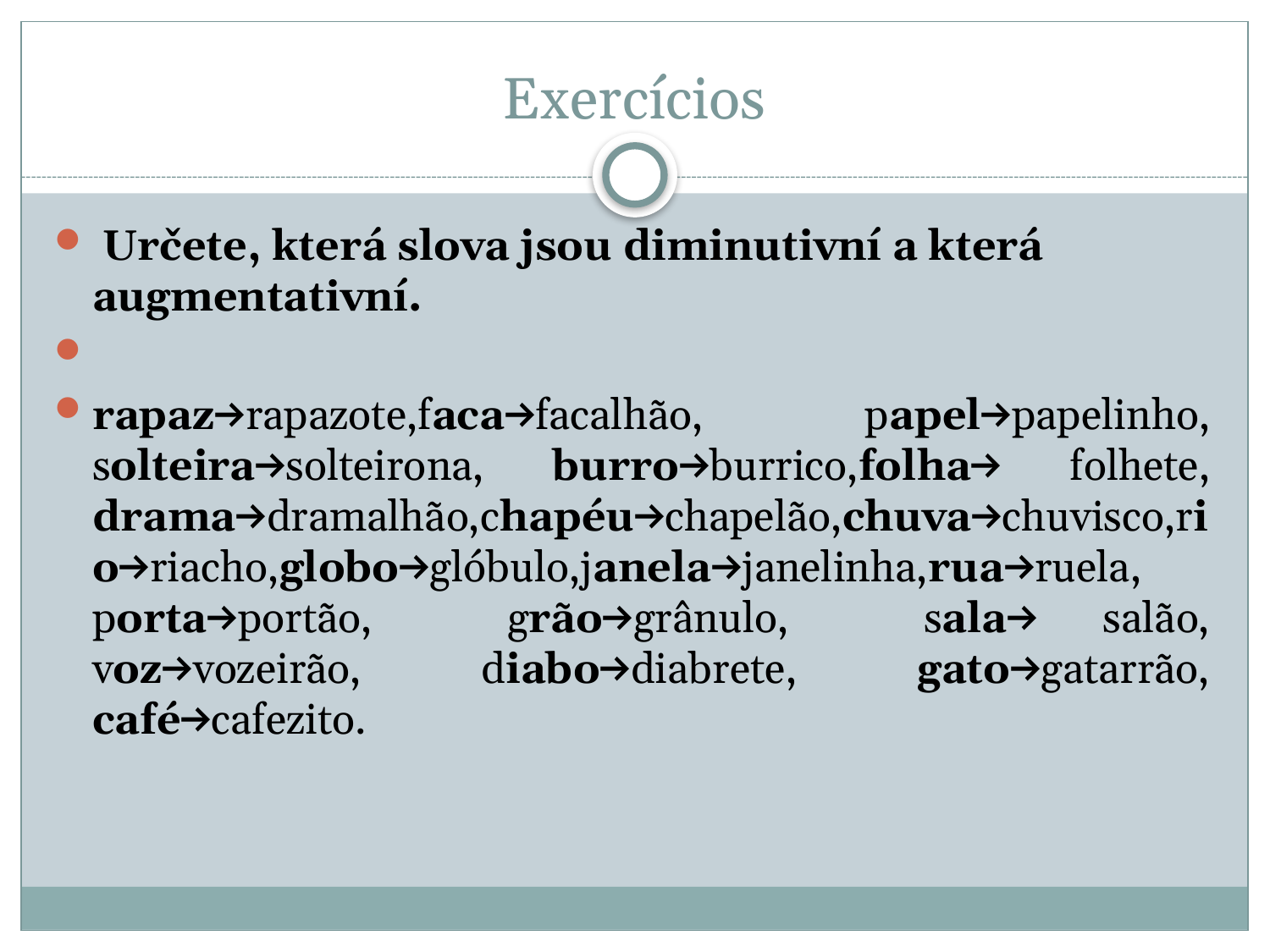

# Exercícios
 Určete, která slova jsou diminutivní a která augmentativní.

rapaz→rapazote,faca→facalhão, papel→papelinho, solteira→solteirona, burro→burrico,folha→ folhete, drama→dramalhão,chapéu→chapelão,chuva→chuvisco,rio→riacho,globo→glóbulo,janela→janelinha,rua→ruela, porta→portão, grão→grânulo, sala→	salão, voz→vozeirão, diabo→diabrete, gato→gatarrão, café→cafezito.